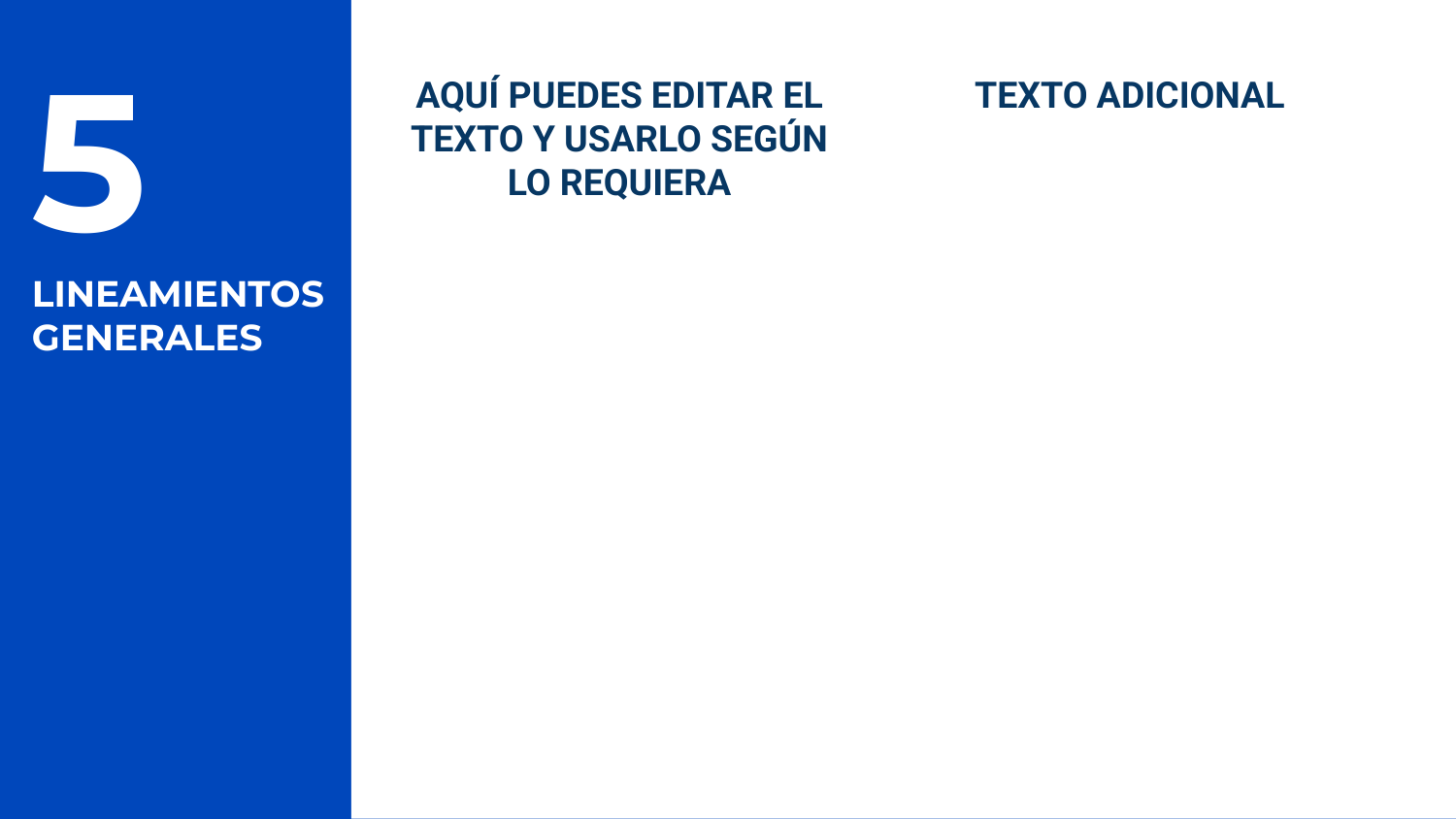

5
AQUÍ PUEDES EDITAR EL TEXTO Y USARLO SEGÚN LO REQUIERA

TEXTO ADICIONAL
# LINEAMIENTOS GENERALES